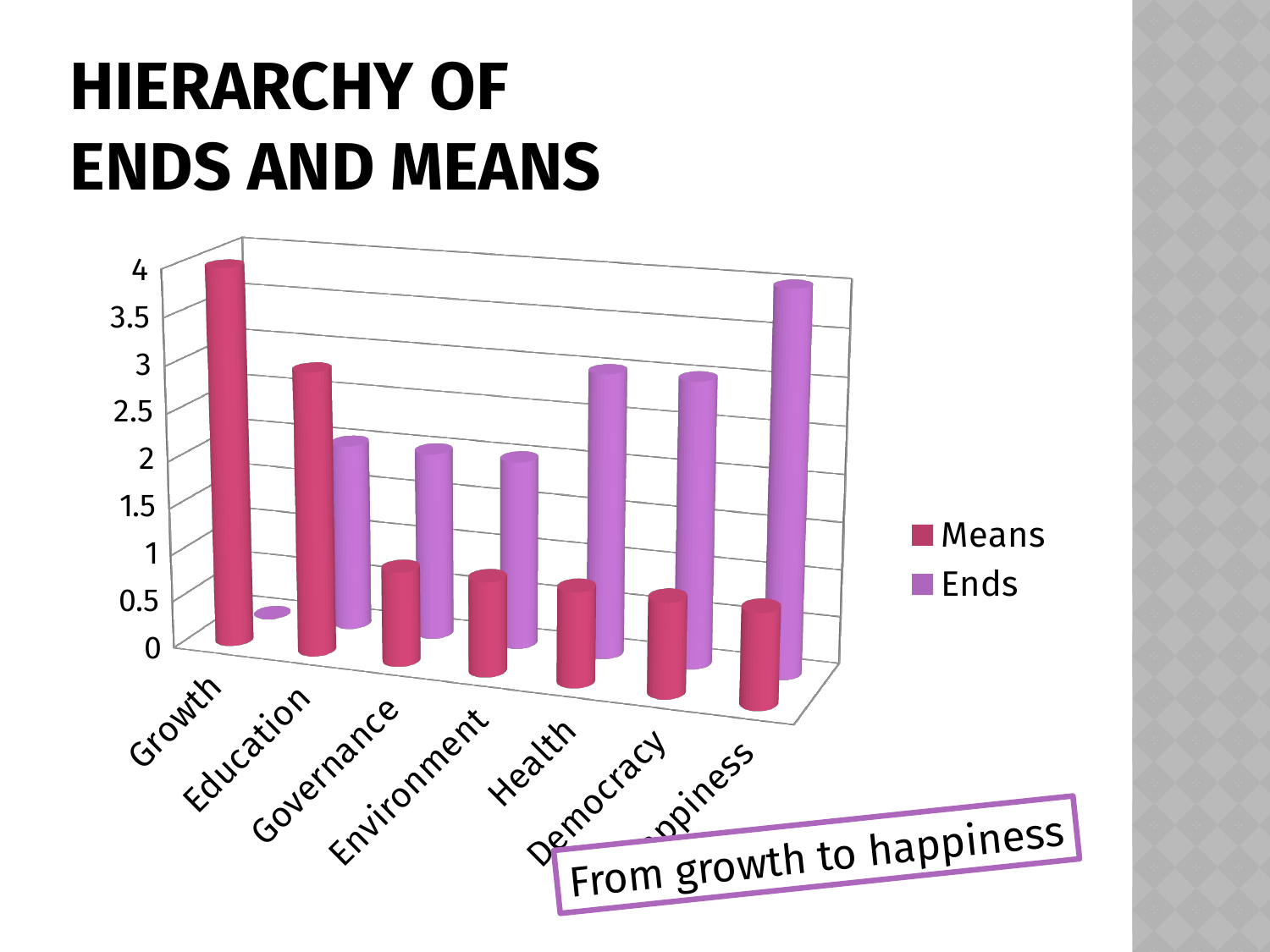

# Hierarchy of ends and means

[unsupported chart]

From growth to happiness